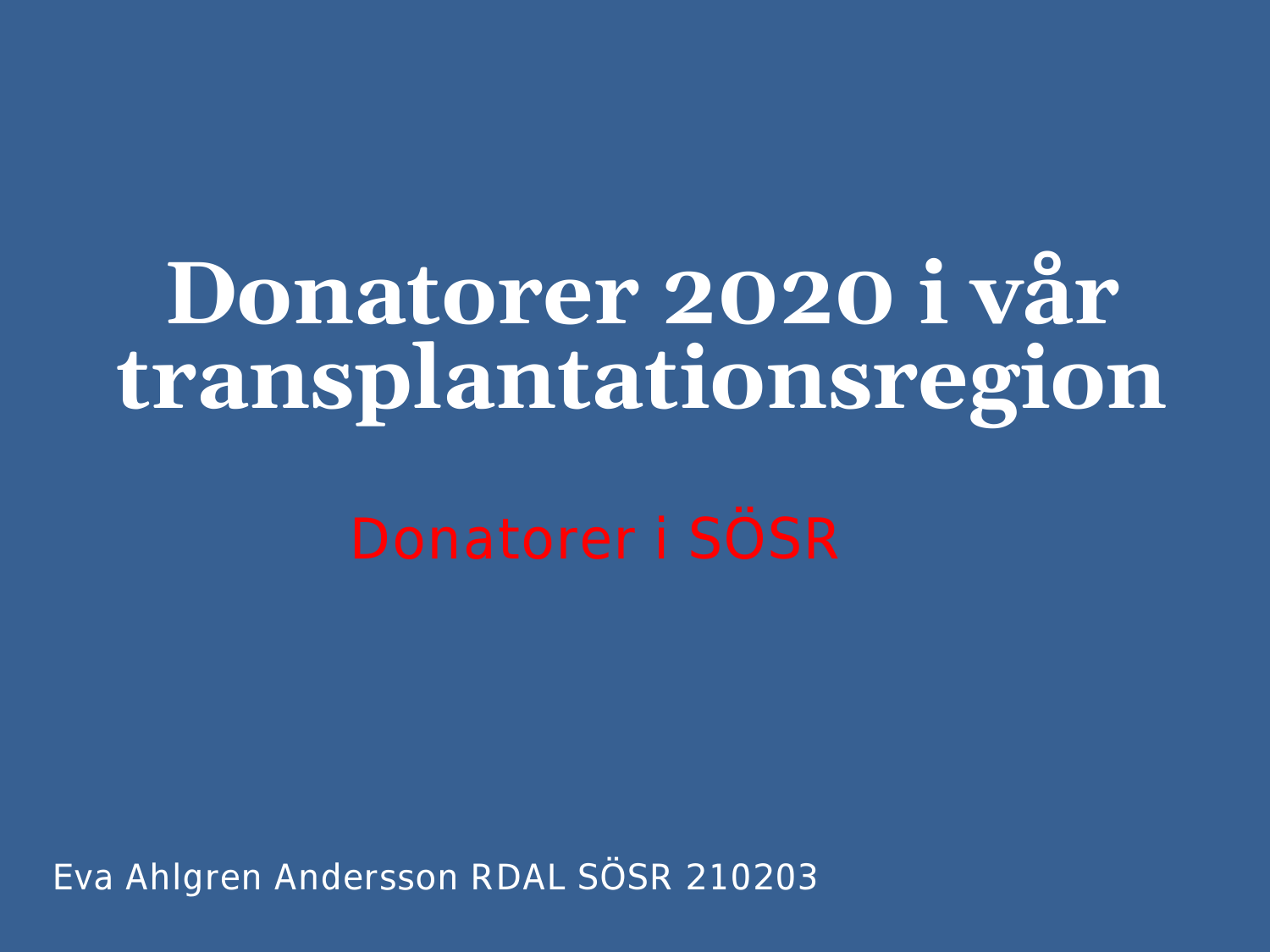

Donatorer 2020 i vår transplantationsregion
Donatorer i SÖSR
Eva Ahlgren Andersson RDAL SÖSR 210203